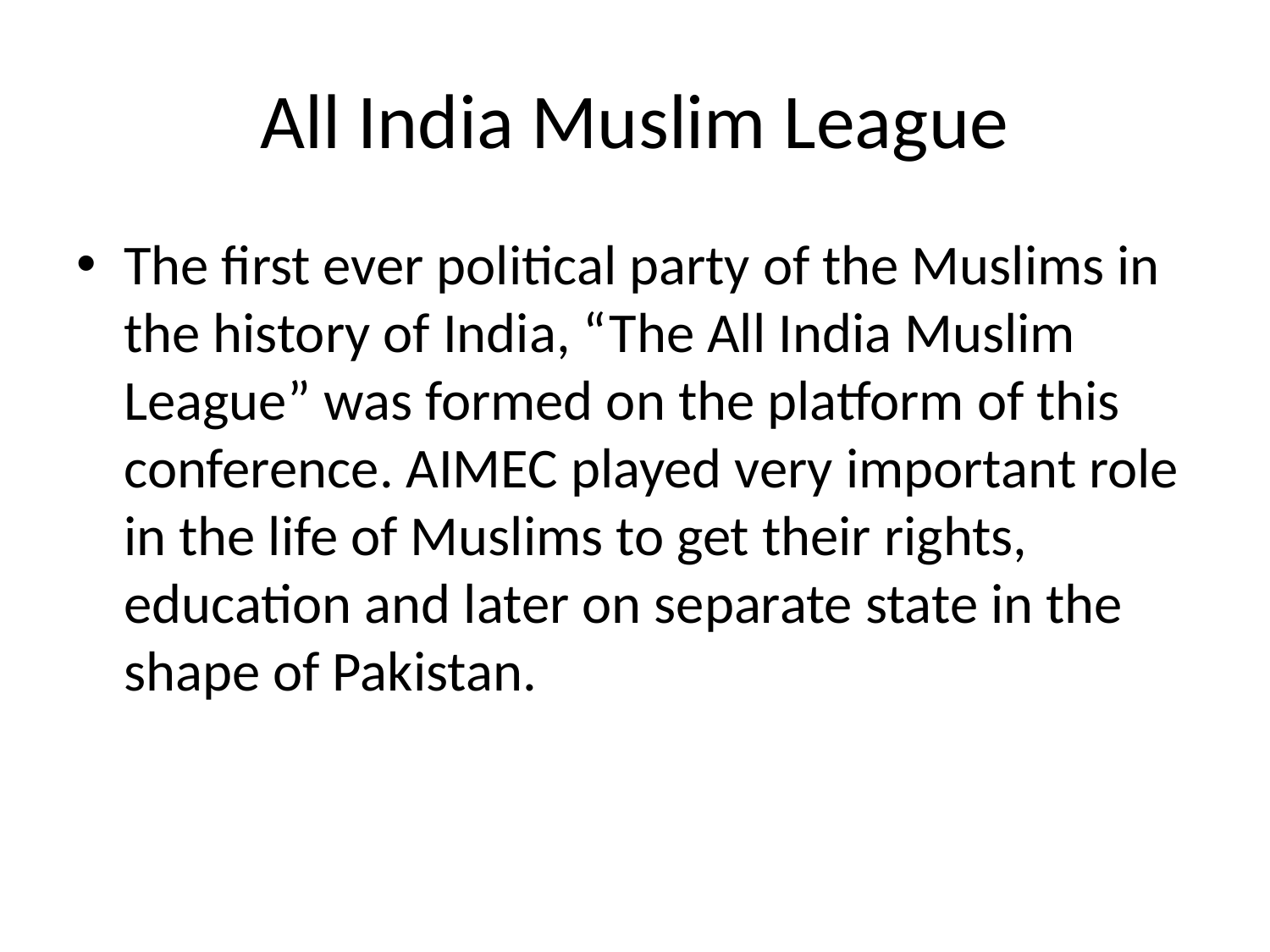

# All India Muslim League
The first ever political party of the Muslims in the history of India, “The All India Muslim League” was formed on the platform of this conference. AIMEC played very important role in the life of Muslims to get their rights, education and later on separate state in the shape of Pakistan.